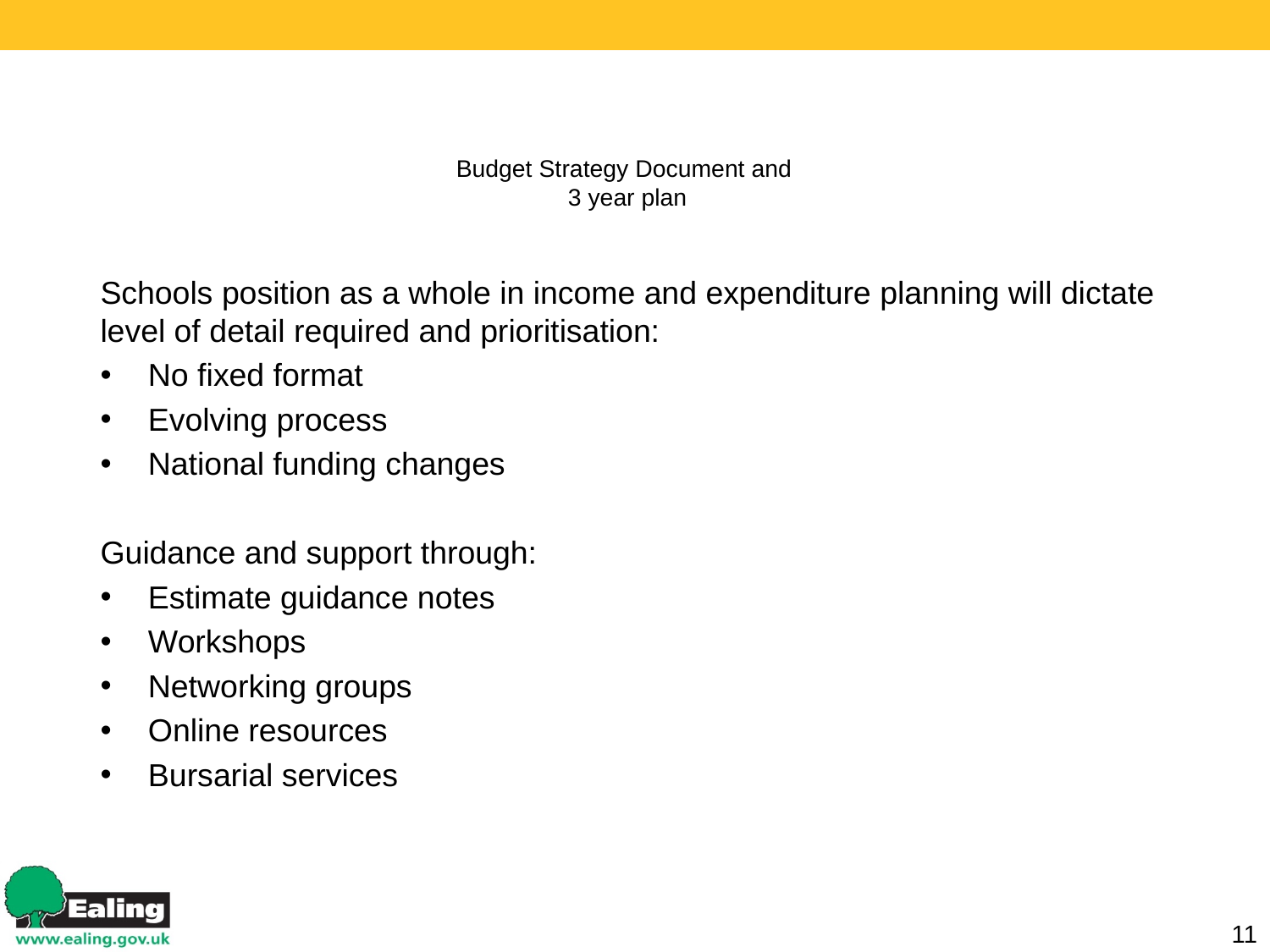

# Budget Strategy Document and 3 year plan
Schools position as a whole in income and expenditure planning will dictate level of detail required and prioritisation:
No fixed format
Evolving process
National funding changes

Guidance and support through:
Estimate guidance notes
Workshops
Networking groups
Online resources
Bursarial services
11